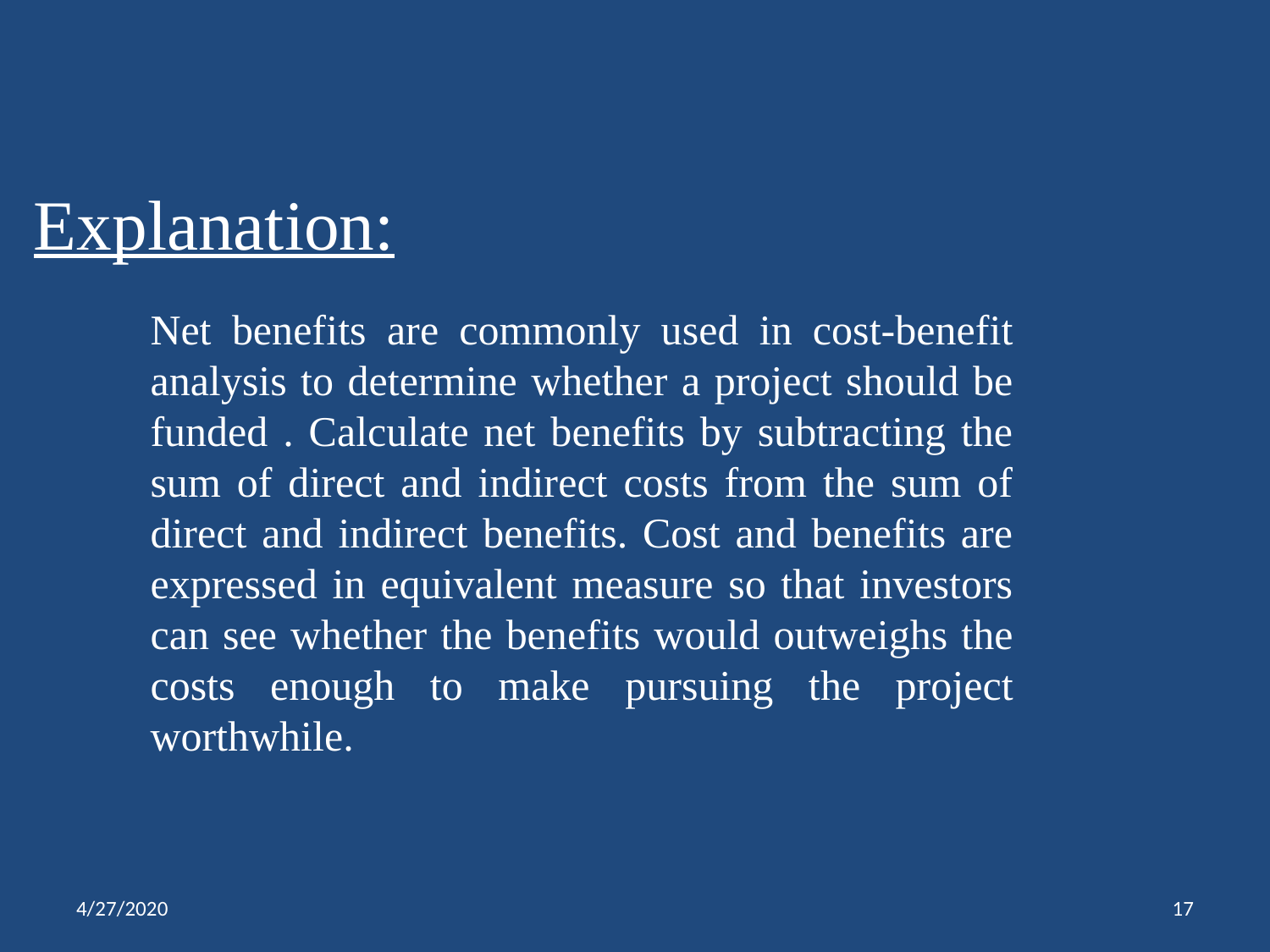

# Explanation:
Net benefits are commonly used in cost-benefit analysis to determine whether a project should be funded . Calculate net benefits by subtracting the sum of direct and indirect costs from the sum of direct and indirect benefits. Cost and benefits are expressed in equivalent measure so that investors can see whether the benefits would outweighs the costs enough to make pursuing the project worthwhile.
4/27/2020
17